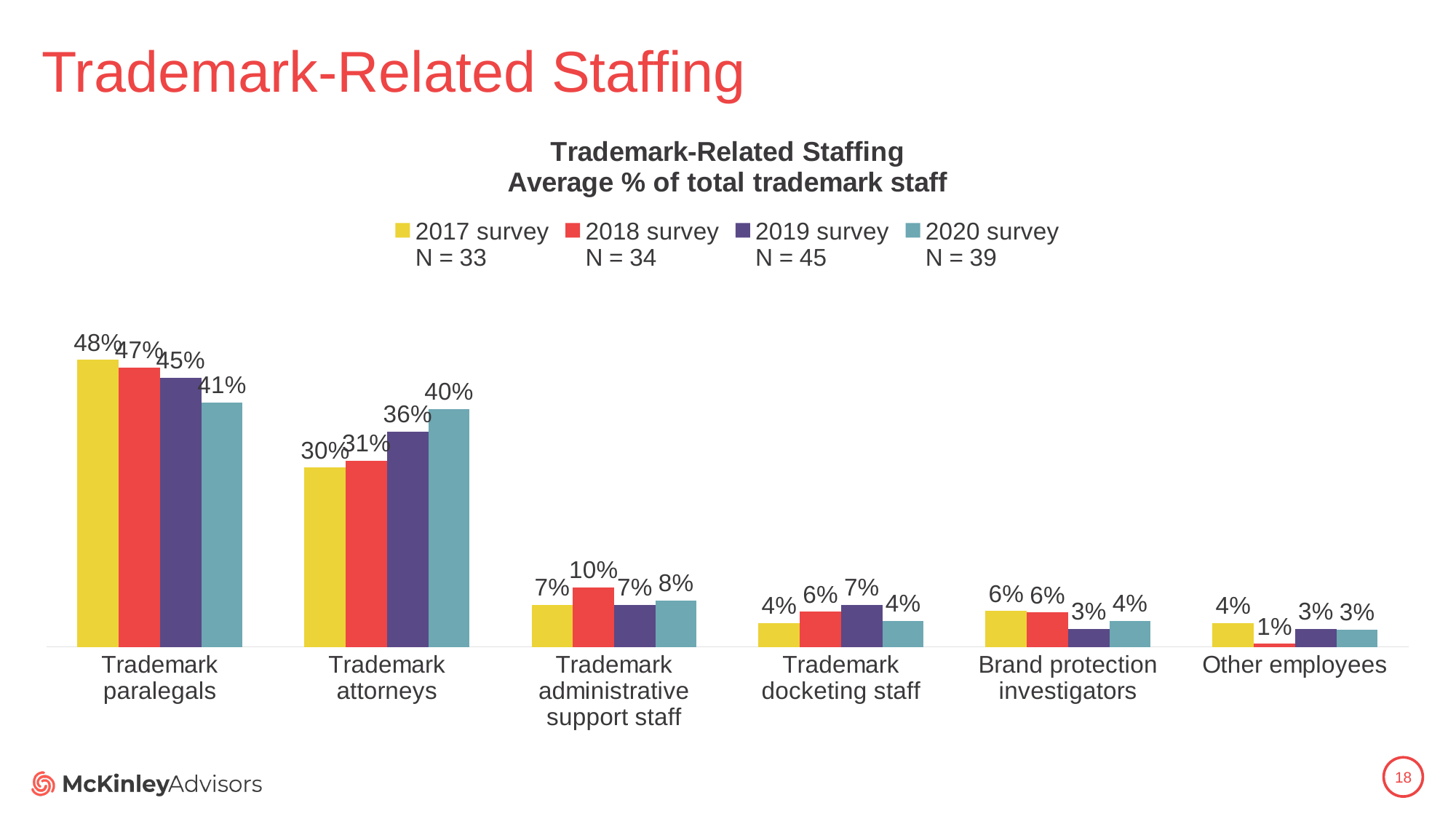

# Trademark-Related Staffing

### Chart: Trademark-Related Staffing
Average % of total trademark staff

| Category | 2017 survey
N = 33 | 2018 survey
N = 34 | 2019 survey
N = 45 | 2020 survey
N = 39 |
|---|---|---|---|---|
| Trademark paralegals | 0.48 | 0.4668439327810054 | 0.45 | 0.4086297285735488 |
| Trademark attorneys | 0.3 | 0.31167612217543816 | 0.36 | 0.39753174416095766 |
| Trademark administrative support staff | 0.07 | 0.09978636274805903 | 0.07 | 0.07745490048860836 |
| Trademark docketing staff | 0.04 | 0.058645868495389705 | 0.07 | 0.04378399378399378 |
| Brand protection investigators | 0.06 | 0.05757575757575757 | 0.03 | 0.043689092846396216 |
| Other employees | 0.04 | 0.005471956224350205 | 0.03 | 0.028910540146495203 |
18